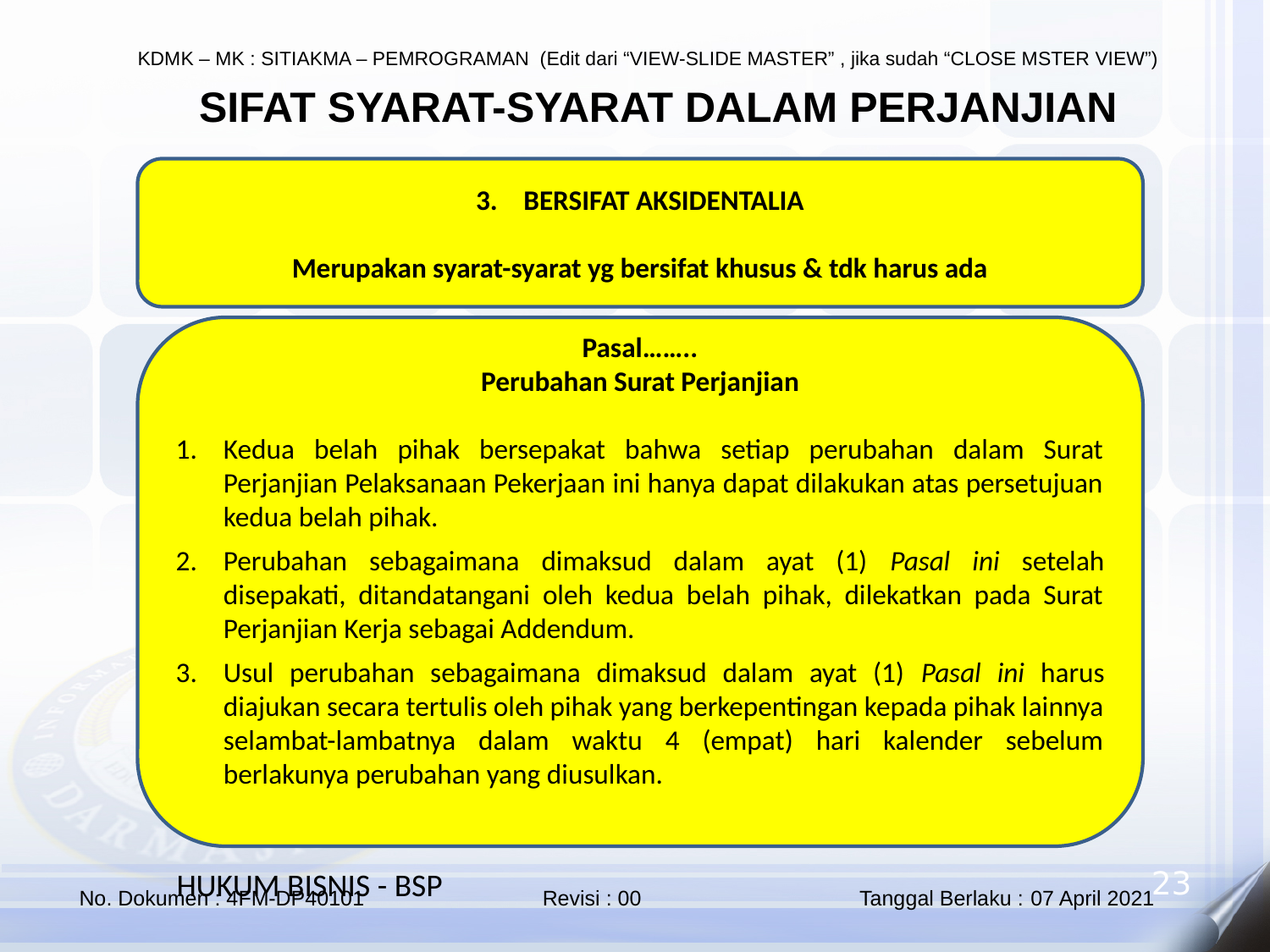

# SIFAT SYARAT-SYARAT DALAM PERJANJIAN
BERSIFAT AKSIDENTALIA

Merupakan syarat-syarat yg bersifat khusus & tdk harus ada
Pasal……..
Perubahan Surat Perjanjian

Kedua belah pihak bersepakat bahwa setiap perubahan dalam Surat Perjanjian Pelaksanaan Pekerjaan ini hanya dapat dilakukan atas persetujuan kedua belah pihak.
Perubahan sebagaimana dimaksud dalam ayat (1) Pasal ini setelah disepakati, ditandatangani oleh kedua belah pihak, dilekatkan pada Surat Perjanjian Kerja sebagai Addendum.
Usul perubahan sebagaimana dimaksud dalam ayat (1) Pasal ini harus diajukan secara tertulis oleh pihak yang berkepentingan kepada pihak lainnya selambat-lambatnya dalam waktu 4 (empat) hari kalender sebelum berlakunya perubahan yang diusulkan.

23
HUKUM BISNIS - BSP